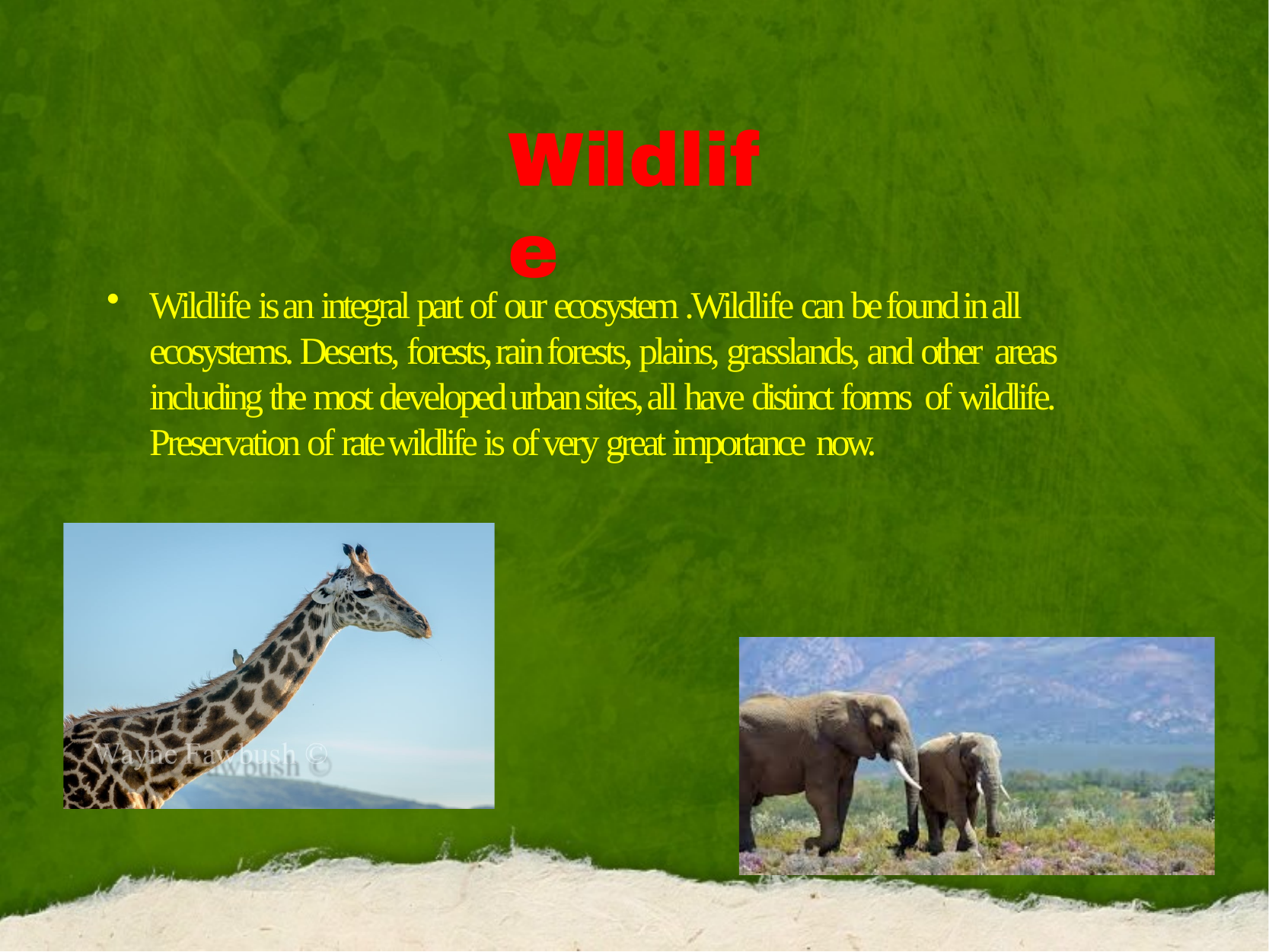

# Wildlife
Wildlife is an integral part of our ecosystem .Wildlife can be found in all  ecosystems. Deserts, forests, rain forests, plains, grasslands, and other  areas including the most developed urban sites, all have distinct forms  of wildlife. Preservation of rate wildlife is of very great importance now.